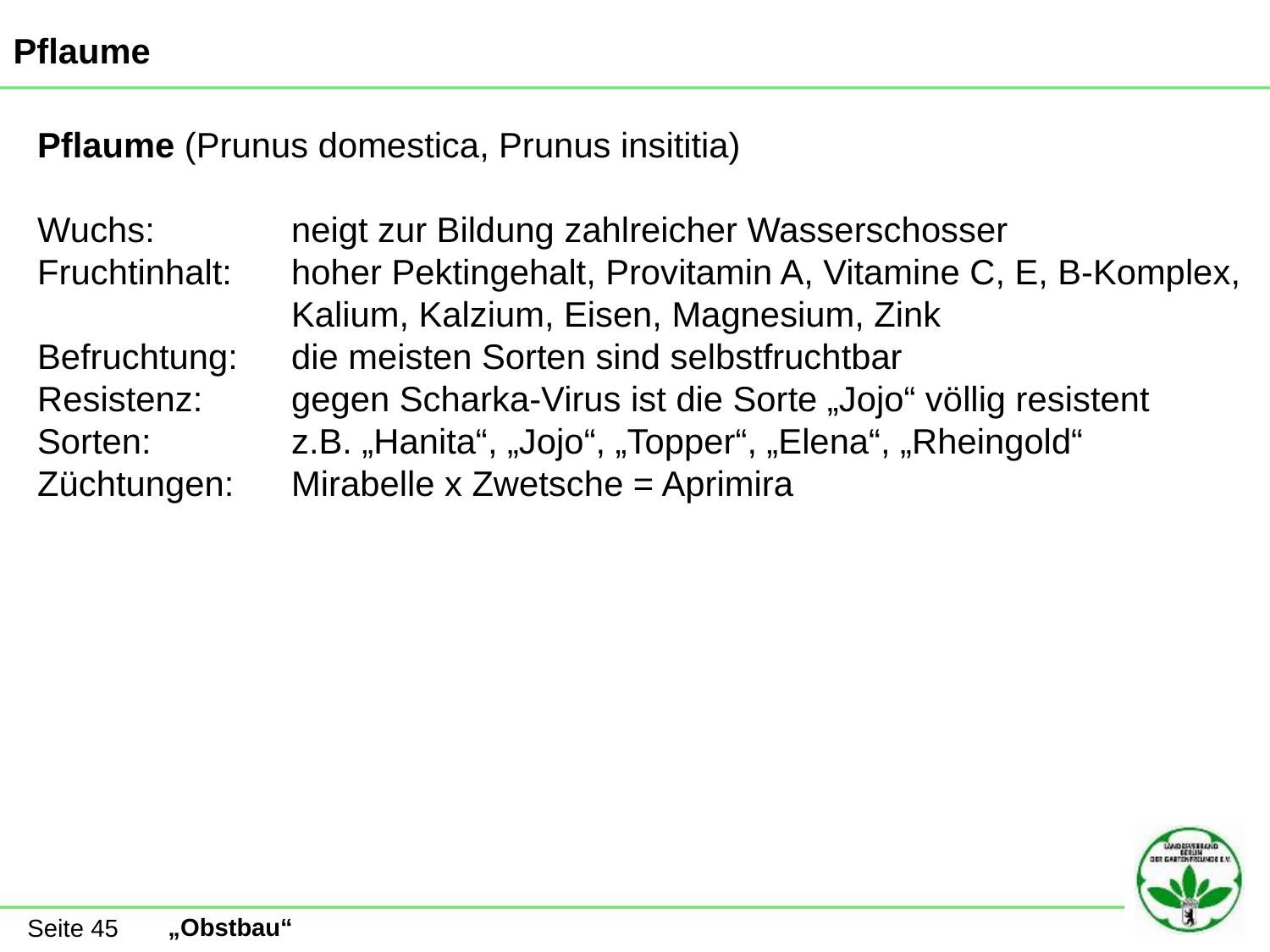

Pflaume
Pflaume (Prunus domestica, Prunus insititia)

Wuchs:		neigt zur Bildung zahlreicher Wasserschosser
Fruchtinhalt:	hoher Pektingehalt, Provitamin A, Vitamine C, E, B-Komplex,
		Kalium, Kalzium, Eisen, Magnesium, Zink
Befruchtung:	die meisten Sorten sind selbstfruchtbar
Resistenz:	gegen Scharka-Virus ist die Sorte „Jojo“ völlig resistent
Sorten:		z.B. „Hanita“, „Jojo“, „Topper“, „Elena“, „Rheingold“
Züchtungen:	Mirabelle x Zwetsche = Aprimira
Seite 45
„Obstbau“